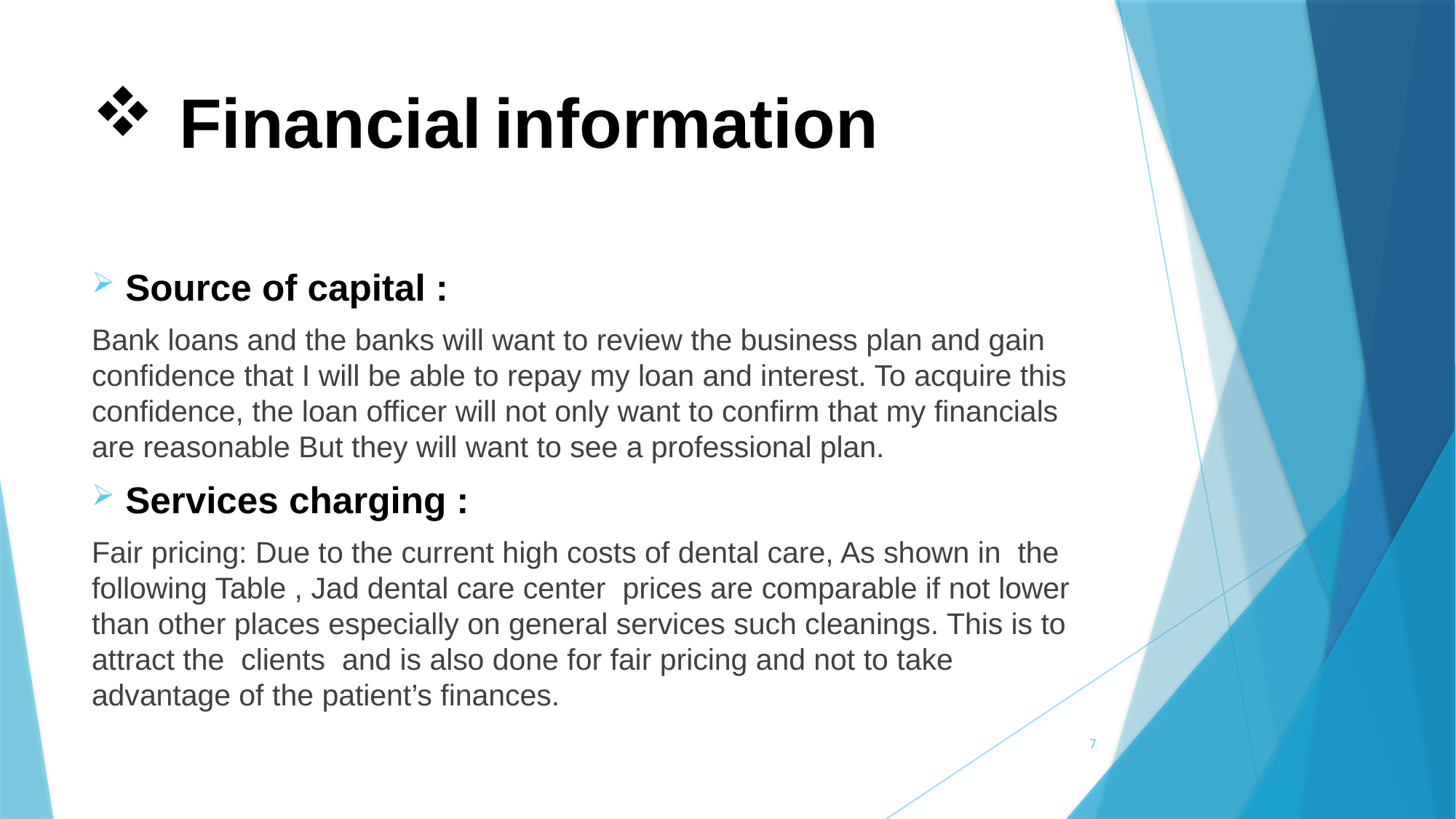

# Financial information
Source of capital :
Bank loans and the banks will want to review the business plan and gain confidence that I will be able to repay my loan and interest. To acquire this confidence, the loan officer will not only want to confirm that my financials are reasonable But they will want to see a professional plan.
Services charging :
Fair pricing: Due to the current high costs of dental care, As shown in  the following Table , Jad dental care center  prices are comparable if not lower than other places especially on general services such cleanings. This is to attract the  clients  and is also done for fair pricing and not to take advantage of the patient’s finances.

7